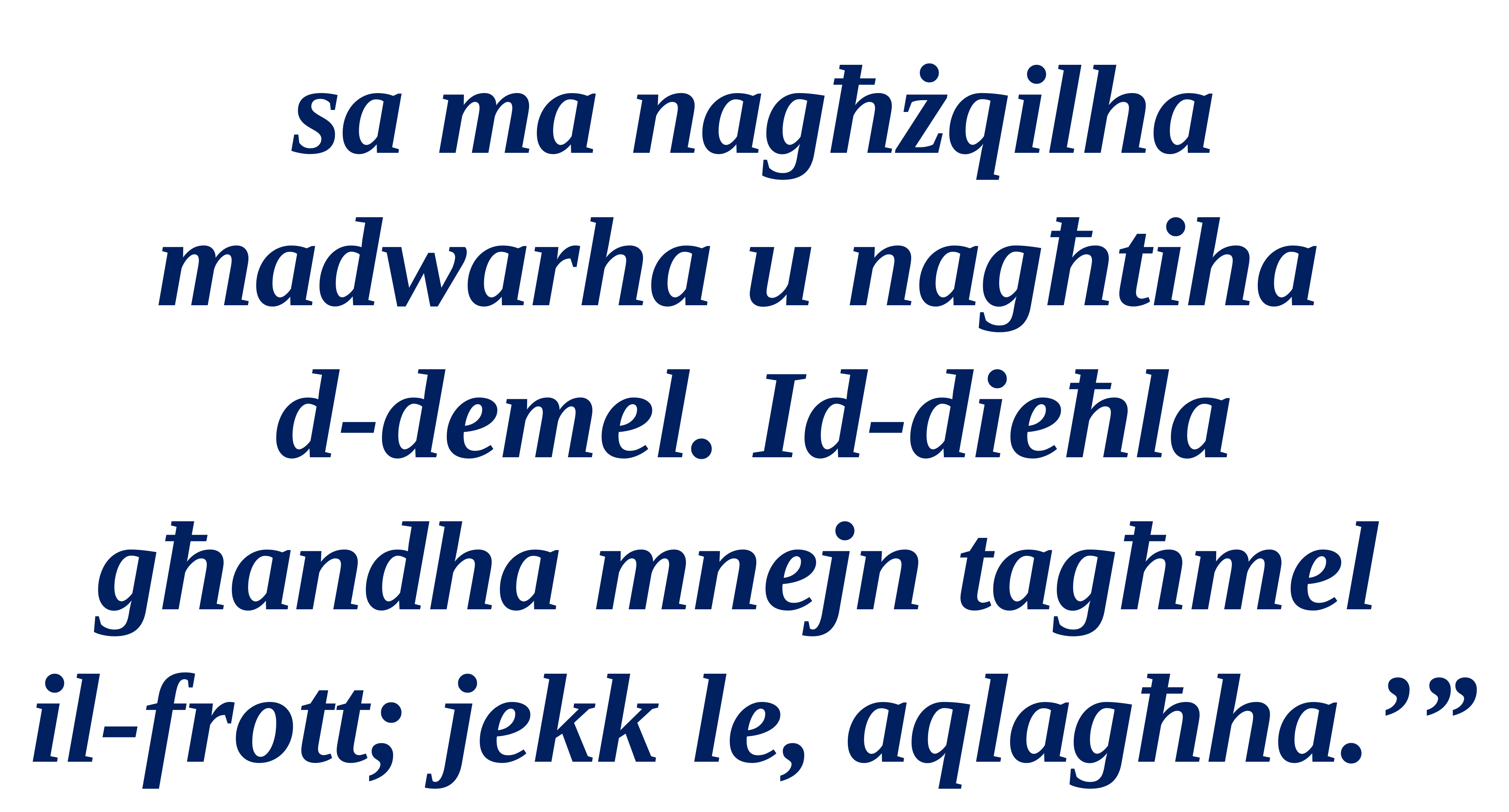

sa ma nagħżqilha madwarha u nagħtiha
d-demel. Id-dieħla għandha mnejn tagħmel
il-frott; jekk le, aqlagħha.’”